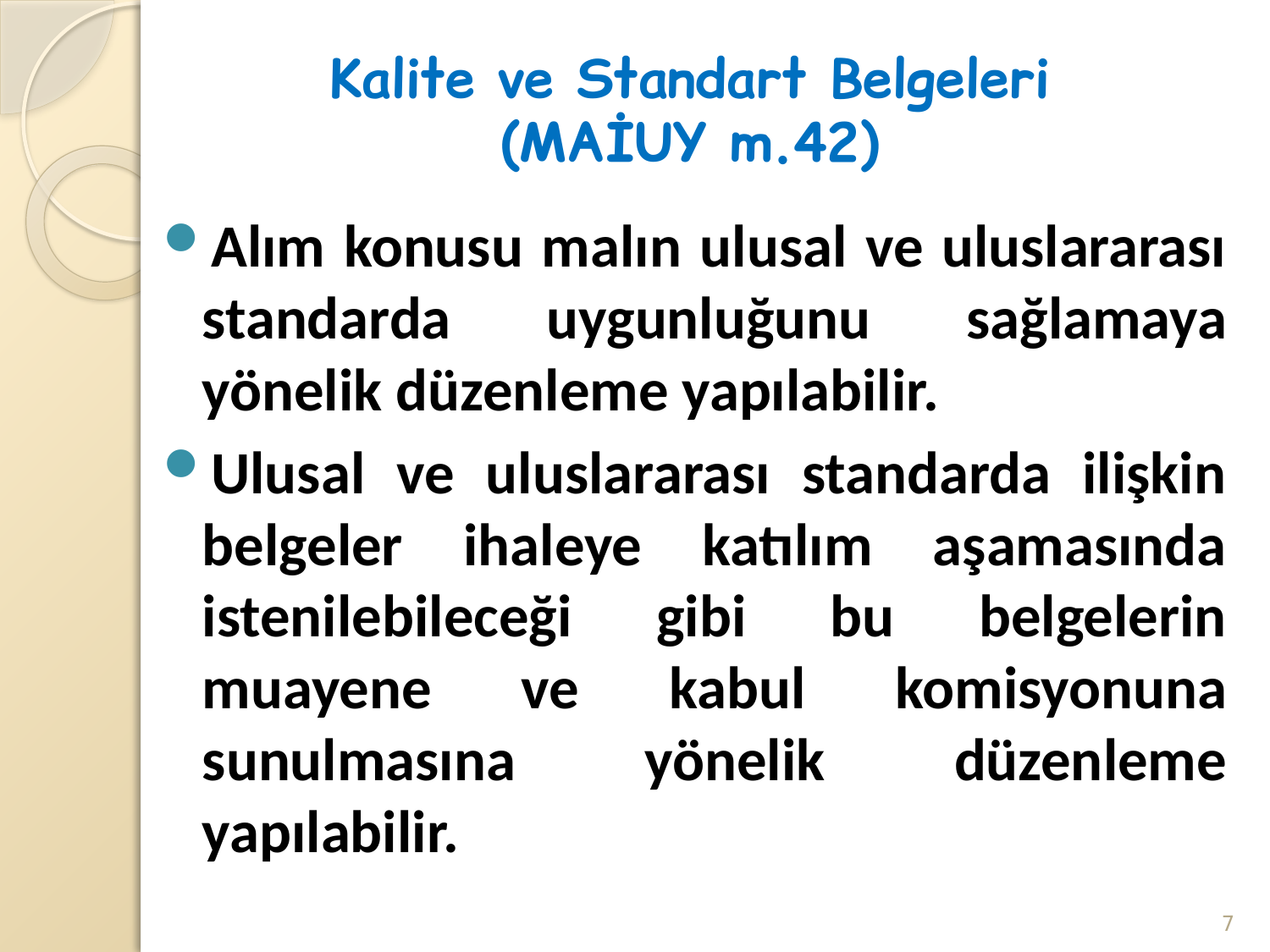

# Kalite ve Standart Belgeleri (MAİUY m.42)
Alım konusu malın ulusal ve uluslararası standarda uygunluğunu sağlamaya yönelik düzenleme yapılabilir.
Ulusal ve uluslararası standarda ilişkin belgeler ihaleye katılım aşamasında istenilebileceği gibi bu belgelerin muayene ve kabul komisyonuna sunulmasına yönelik düzenleme yapılabilir.

7